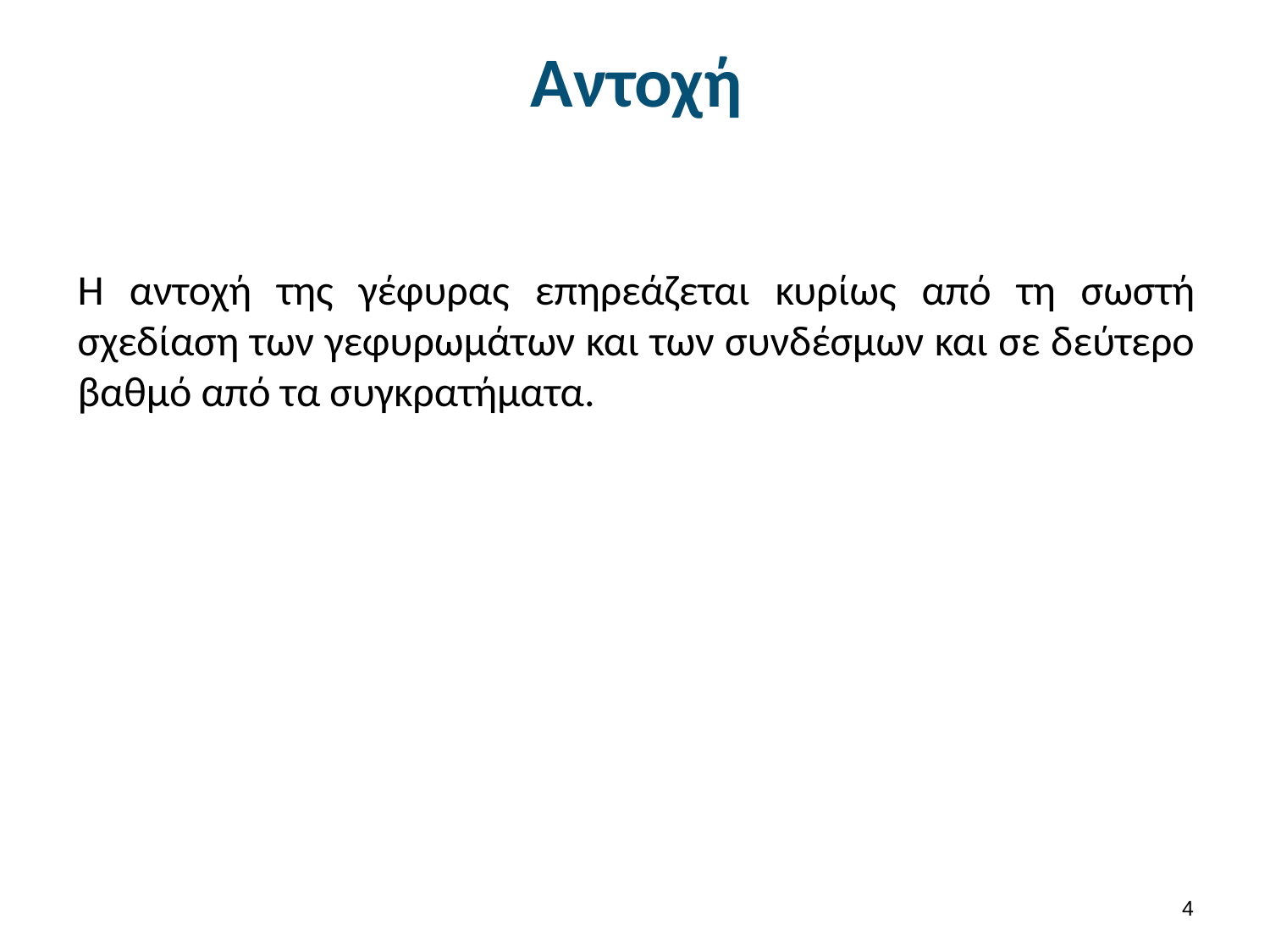

# Αντοχή
Η αντοχή της γέφυρας επηρεάζεται κυρίως από τη σωστή σχεδίαση των γεφυρωμάτων και των συνδέσμων και σε δεύτερο βαθμό από τα συγκρατήματα.
4